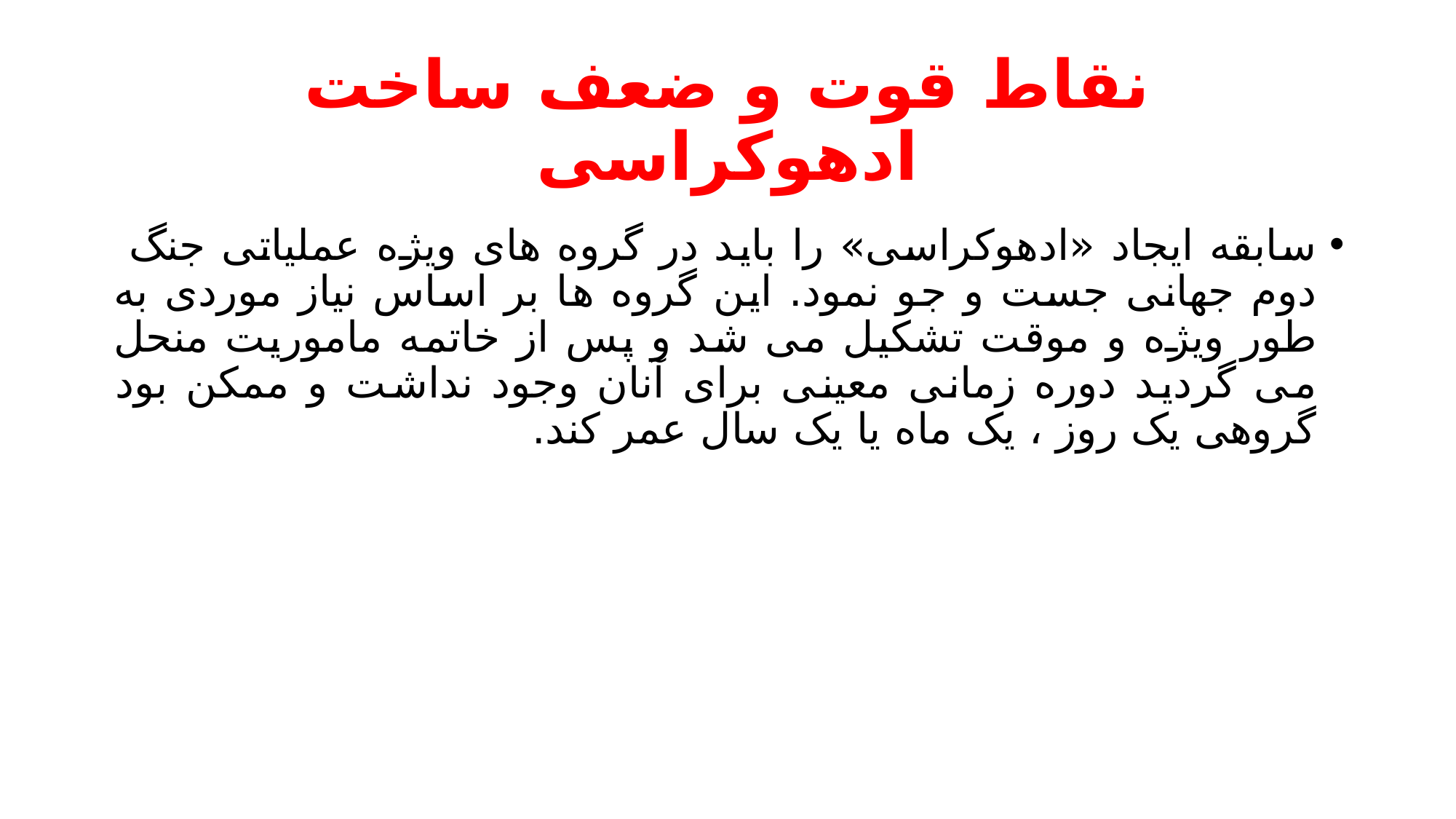

# نقاط قوت و ضعف ساخت ادهوکراسی
سابقه ایجاد «ادهوکراسی» را باید در گروه های ویژه عملیاتی جنگ  دوم جهانی جست و جو نمود. این گروه ها بر اساس نیاز موردی به طور ویژه و موقت تشکیل می شد و پس از خاتمه ماموریت منحل می گردید دوره زمانی معینی برای آنان وجود نداشت و ممکن بود گروهی یک روز ، یک ماه یا یک سال عمر کند.